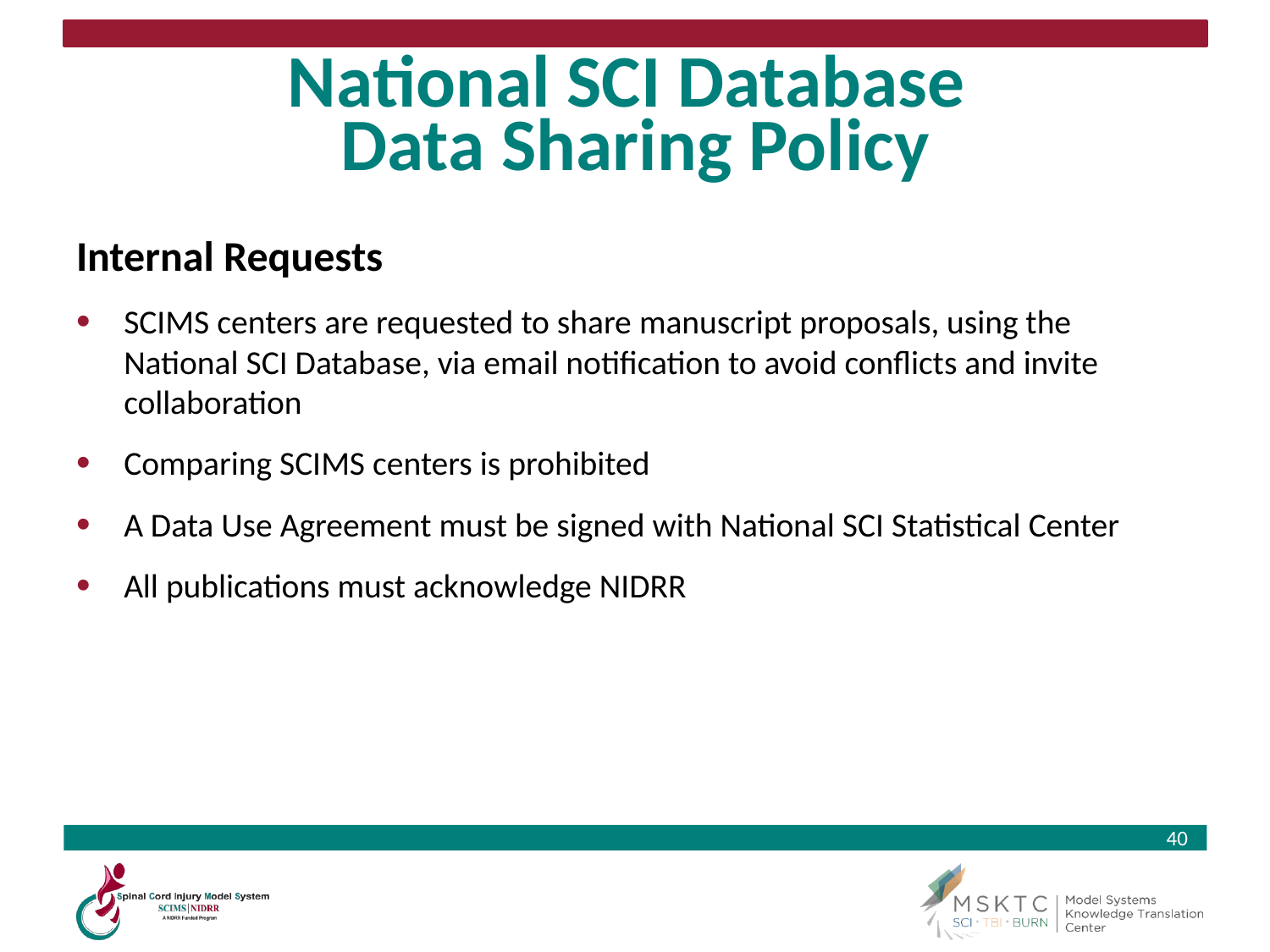

# National SCI Database Data Sharing Policy
Internal Requests
SCIMS centers are requested to share manuscript proposals, using the National SCI Database, via email notification to avoid conflicts and invite collaboration
Comparing SCIMS centers is prohibited
A Data Use Agreement must be signed with National SCI Statistical Center
All publications must acknowledge NIDRR